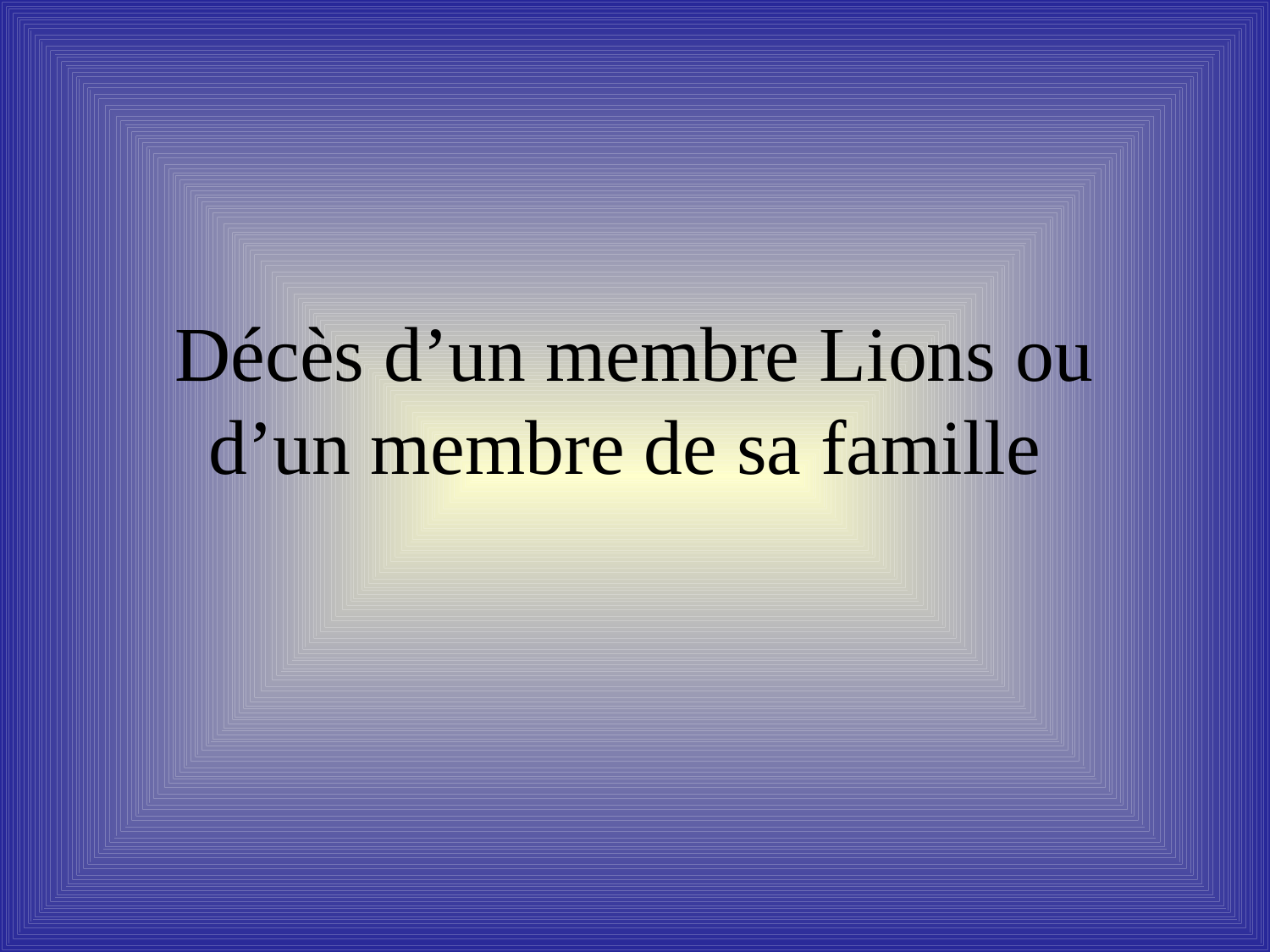

# Décès d’un membre Lions ou d’un membre de sa famille